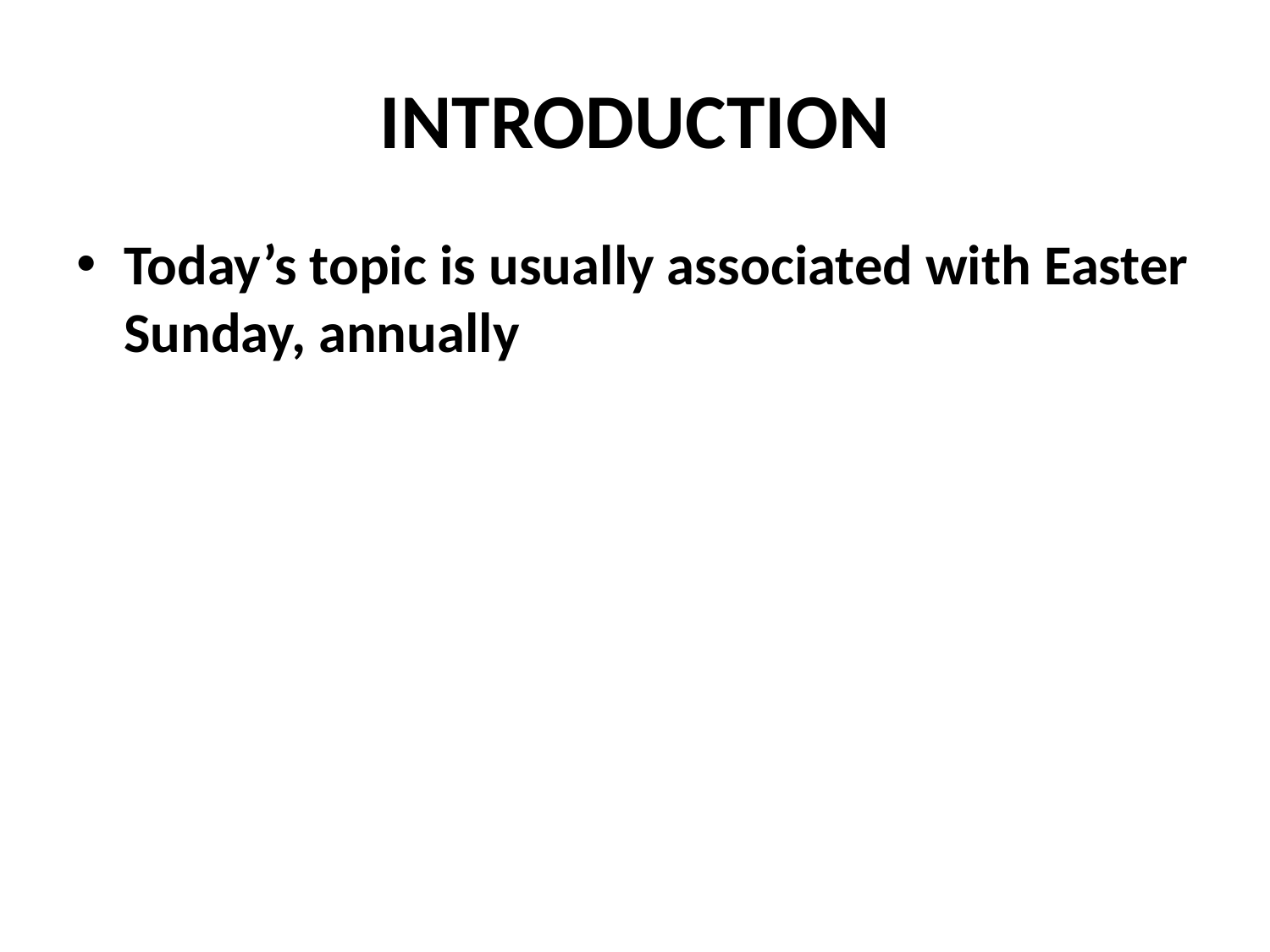

# INTRODUCTION
Today’s topic is usually associated with Easter Sunday, annually